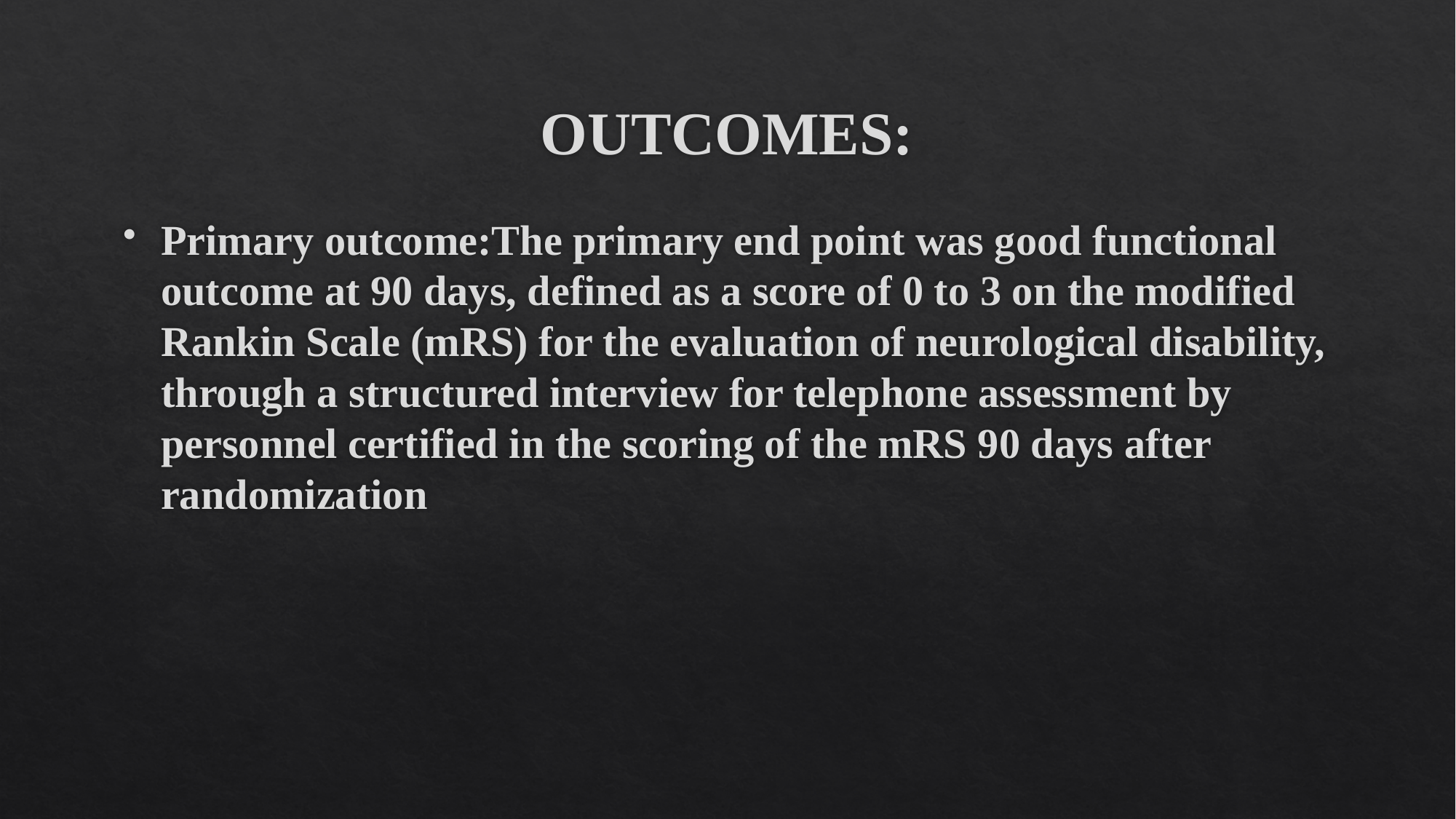

# OUTCOMES:
Primary outcome:The primary end point was good functional outcome at 90 days, defined as a score of 0 to 3 on the modified Rankin Scale (mRS) for the evaluation of neurological disability, through a structured interview for telephone assessment by personnel certified in the scoring of the mRS 90 days after randomization